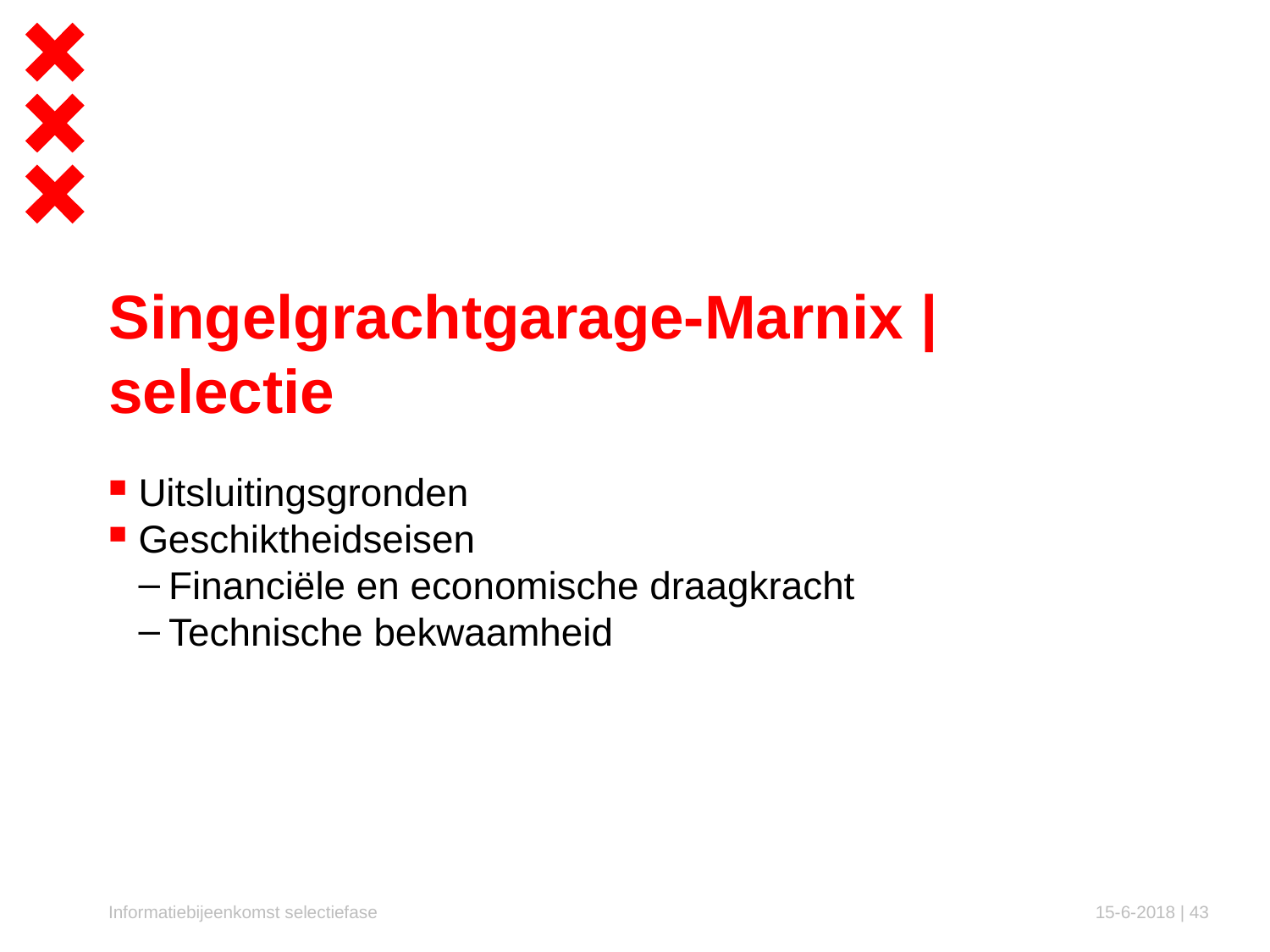

# Singelgrachtgarage-Marnix | selectie
Uitsluitingsgronden
Geschiktheidseisen
Financiële en economische draagkracht
Technische bekwaamheid

Informatiebijeenkomst selectiefase
15-6-2018
| 43